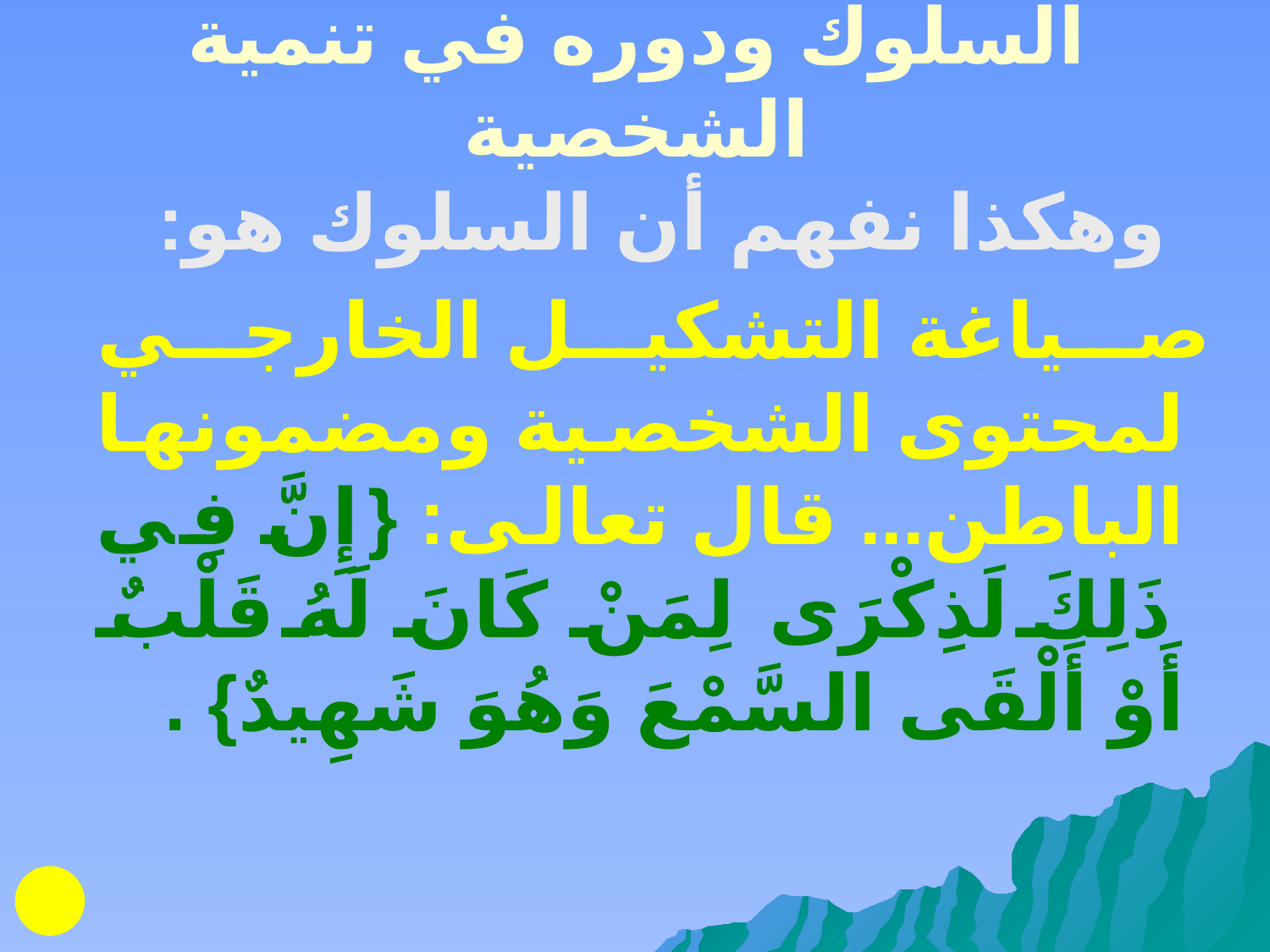

# السلوك ودوره في تنمية الشخصية
   وهكذا نفهم أن السلوك هو:
 صياغة التشكيل الخارجي لمحتوى الشخصية ومضمونها الباطن... قال تعالى: {إِنَّ فِي ذَلِكَ لَذِكْرَى لِمَنْ كَانَ لَهُ قَلْبٌ أَوْ أَلْقَى السَّمْعَ وَهُوَ شَهِيدٌ} .